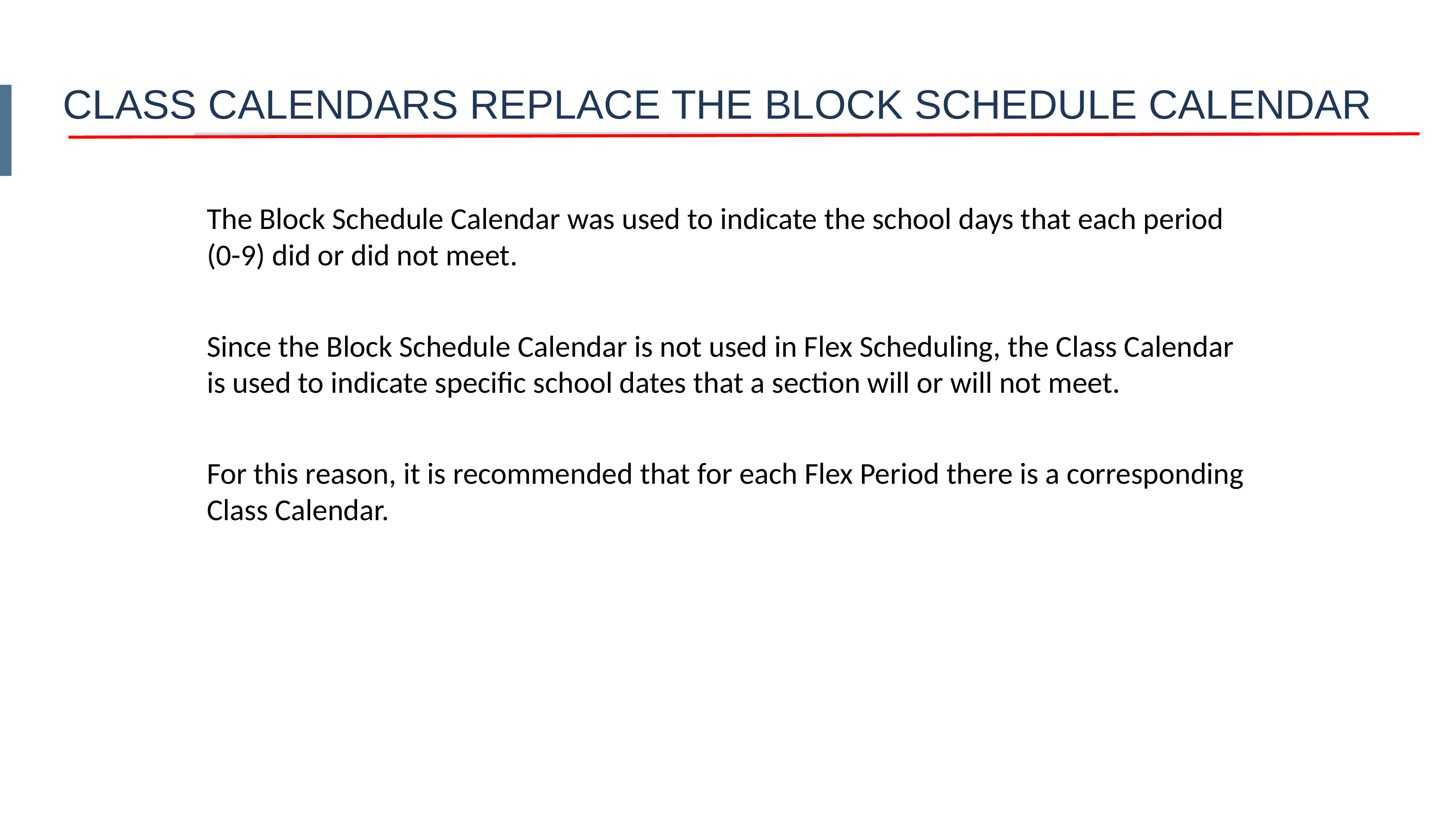

CLASS CALENDARS REPLACE THE BLOCK SCHEDULE CALENDAR

The Block Schedule Calendar was used to indicate the school days that each period (0-9) did or did not meet.

Since the Block Schedule Calendar is not used in Flex Scheduling, the Class Calendar is used to indicate specific school dates that a section will or will not meet.

For this reason, it is recommended that for each Flex Period there is a corresponding Class Calendar.